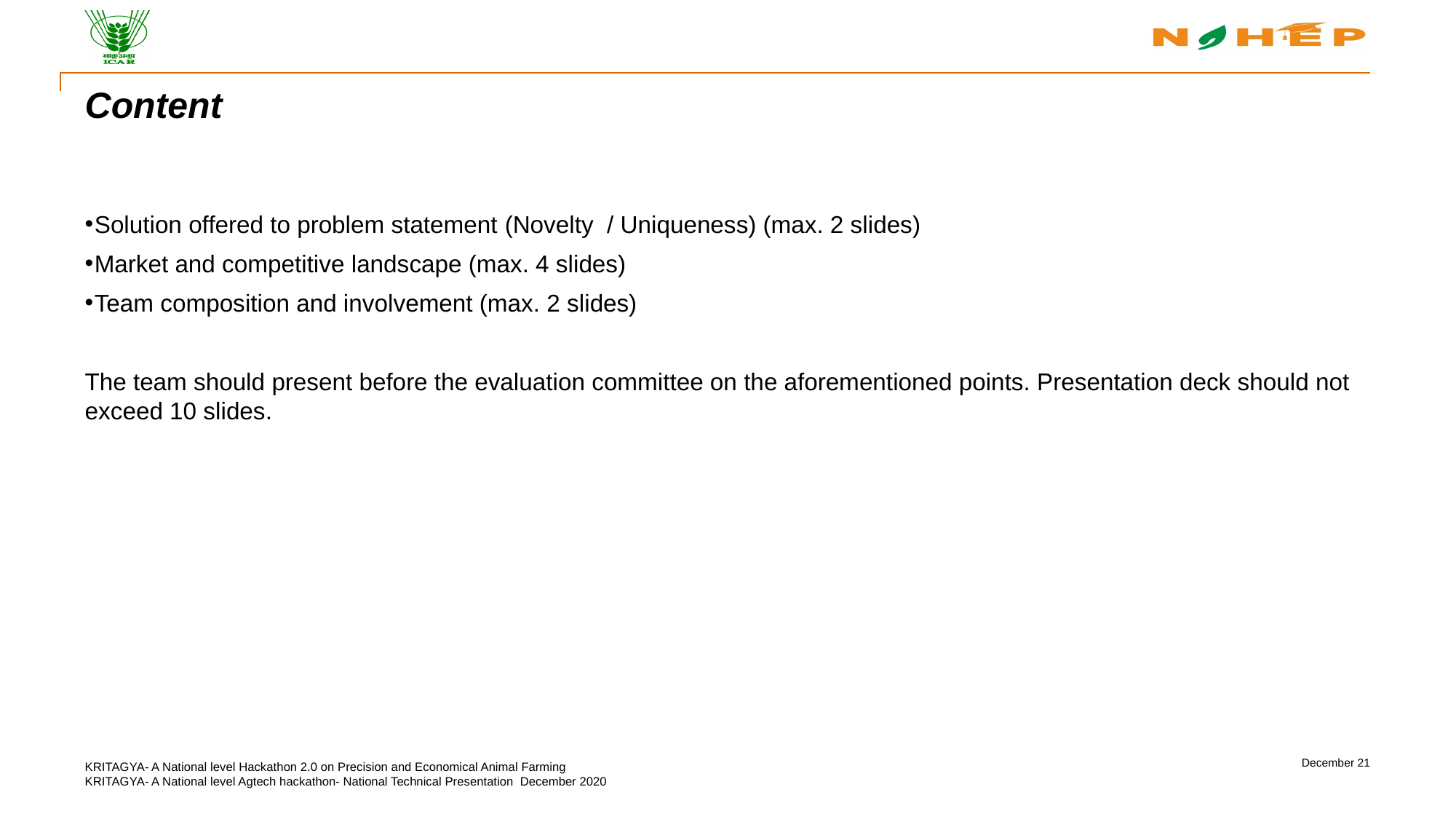

# Content
Solution offered to problem statement (Novelty  / Uniqueness) (max. 2 slides)
Market and competitive landscape (max. 4 slides)
Team composition and involvement (max. 2 slides)

The team should present before the evaluation committee on the aforementioned points. Presentation deck should not exceed 10 slides.

KRITAGYA- A National level Hackathon 2.0 on Precision and Economical Animal Farming
December 21